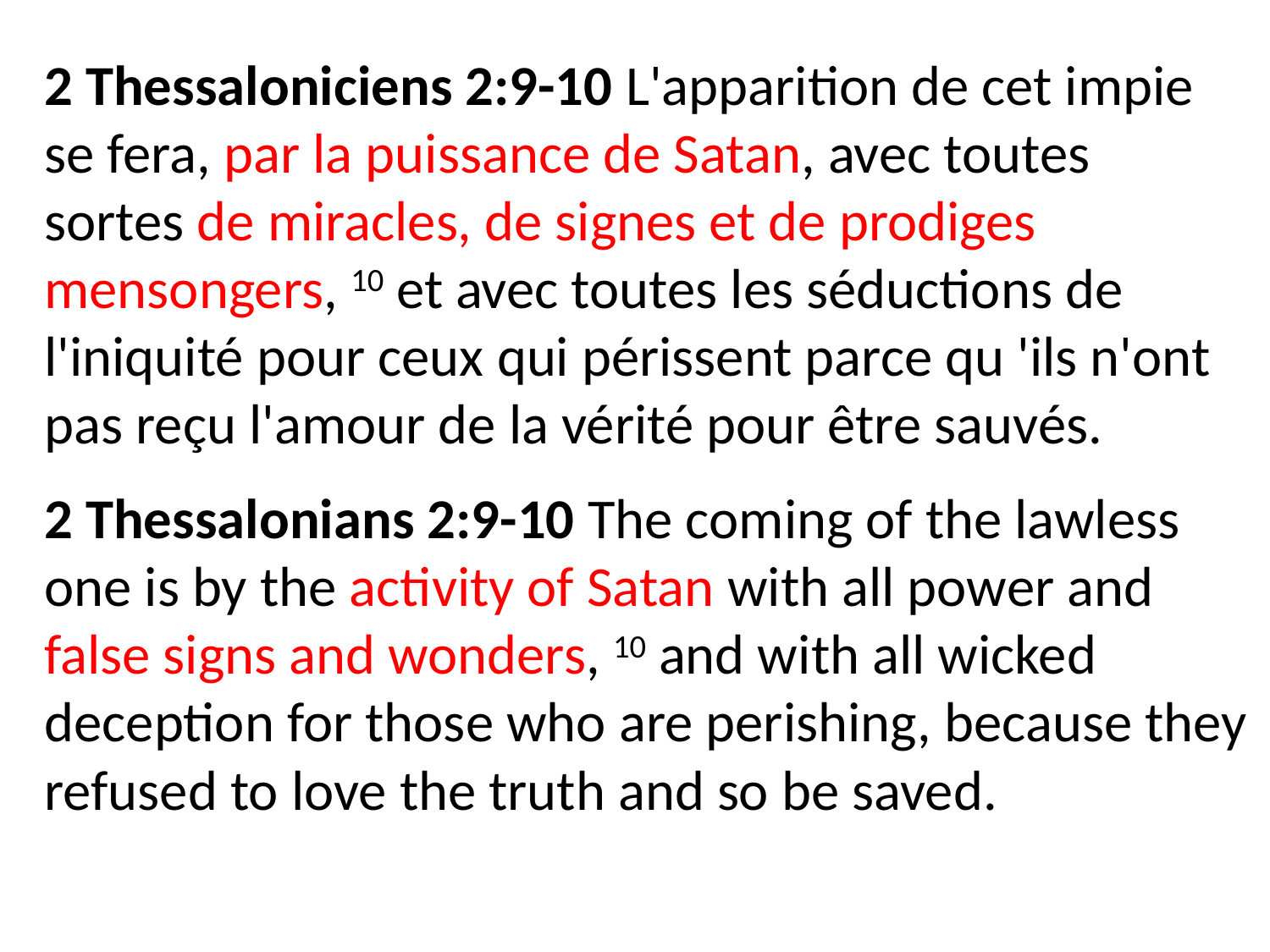

2 Thessaloniciens 2:9-10 L'apparition de cet impie se fera, par la puissance de Satan, avec toutes sortes de miracles, de signes et de prodiges mensongers, 10 et avec toutes les séductions de l'iniquité pour ceux qui périssent parce qu 'ils n'ont pas reçu l'amour de la vérité pour être sauvés.
2 Thessalonians 2:9-10 The coming of the lawless one is by the activity of Satan with all power and false signs and wonders, 10 and with all wicked deception for those who are perishing, because they refused to love the truth and so be saved.